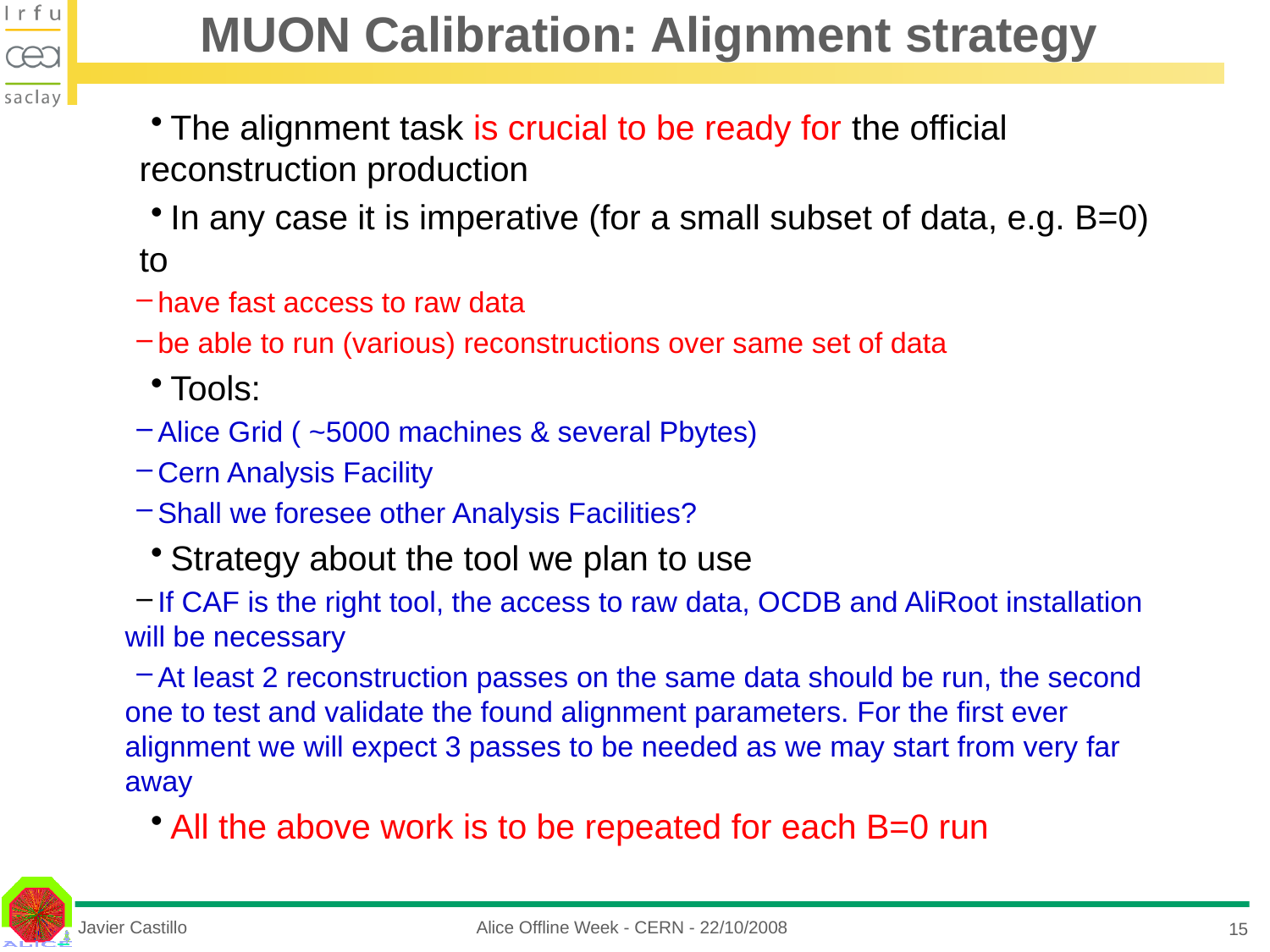

# MUON Calibration: Alignment strategy
 The alignment task is crucial to be ready for the official reconstruction production
 In any case it is imperative (for a small subset of data, e.g. B=0) to
 have fast access to raw data
 be able to run (various) reconstructions over same set of data
 Tools:
 Alice Grid ( ~5000 machines & several Pbytes)
 Cern Analysis Facility
 Shall we foresee other Analysis Facilities?
 Strategy about the tool we plan to use
 If CAF is the right tool, the access to raw data, OCDB and AliRoot installation will be necessary
 At least 2 reconstruction passes on the same data should be run, the second one to test and validate the found alignment parameters. For the first ever alignment we will expect 3 passes to be needed as we may start from very far away
 All the above work is to be repeated for each B=0 run
Javier Castillo
Alice Offline Week - CERN - 22/10/2008
15